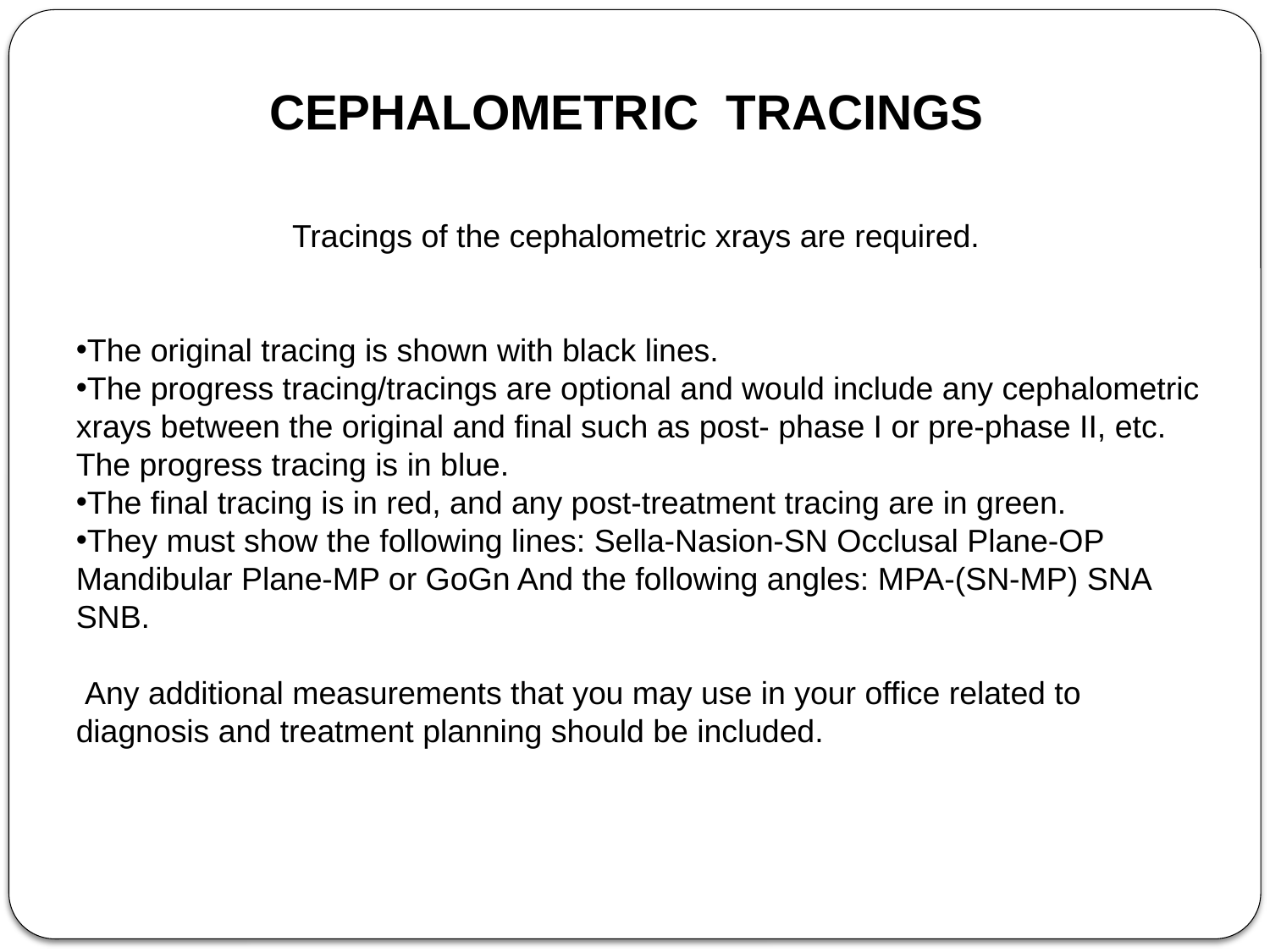

CEPHALOMETRIC  TRACINGS

Tracings of the cephalometric xrays are required.

The original tracing is shown with black lines.
The progress tracing/tracings are optional and would include any cephalometric xrays between the original and final such as post- phase I or pre-phase II, etc. The progress tracing is in blue.
The final tracing is in red, and any post-treatment tracing are in green.
They must show the following lines: Sella-Nasion-SN Occlusal Plane-OP Mandibular Plane-MP or GoGn And the following angles: MPA-(SN-MP) SNA SNB.

 Any additional measurements that you may use in your office related to diagnosis and treatment planning should be included.